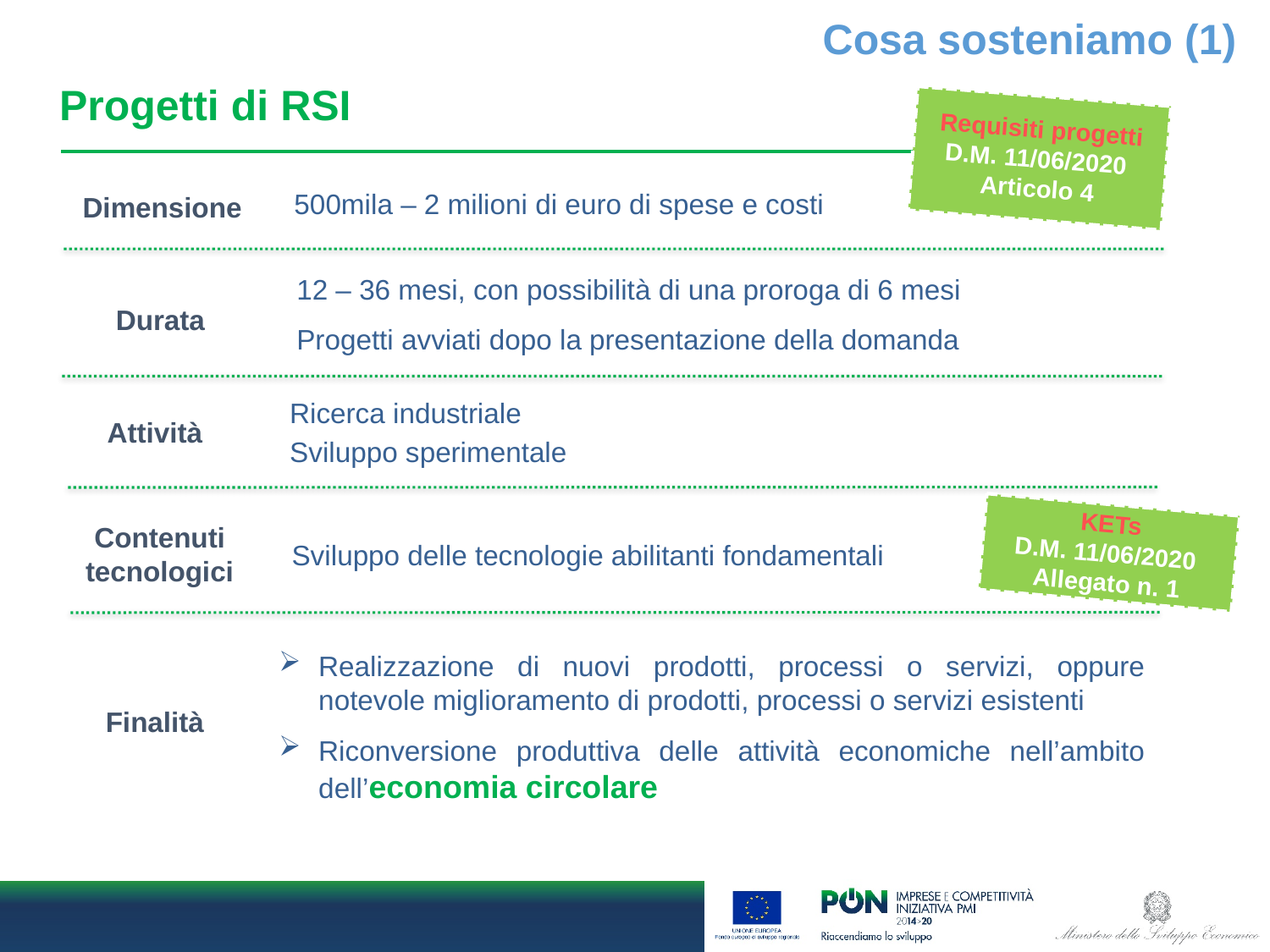

Cosa sosteniamo (1)
Progetti di RSI
Requisiti progetti D.M. 11/06/2020  Articolo 4

Dimensione
500mila – 2 milioni di euro di spese e costi
12 – 36 mesi, con possibilità di una proroga di 6 mesi
Progetti avviati dopo la presentazione della domanda
Durata
Attività
Ricerca industriale
Sviluppo sperimentale

KETs
D.M. 11/06/2020  Allegato n. 1
Contenuti tecnologici
Sviluppo delle tecnologie abilitanti fondamentali
Realizzazione di nuovi prodotti, processi o servizi, oppure notevole miglioramento di prodotti, processi o servizi esistenti
Riconversione produttiva delle attività economiche nell’ambito dell’economia circolare
Finalità
6